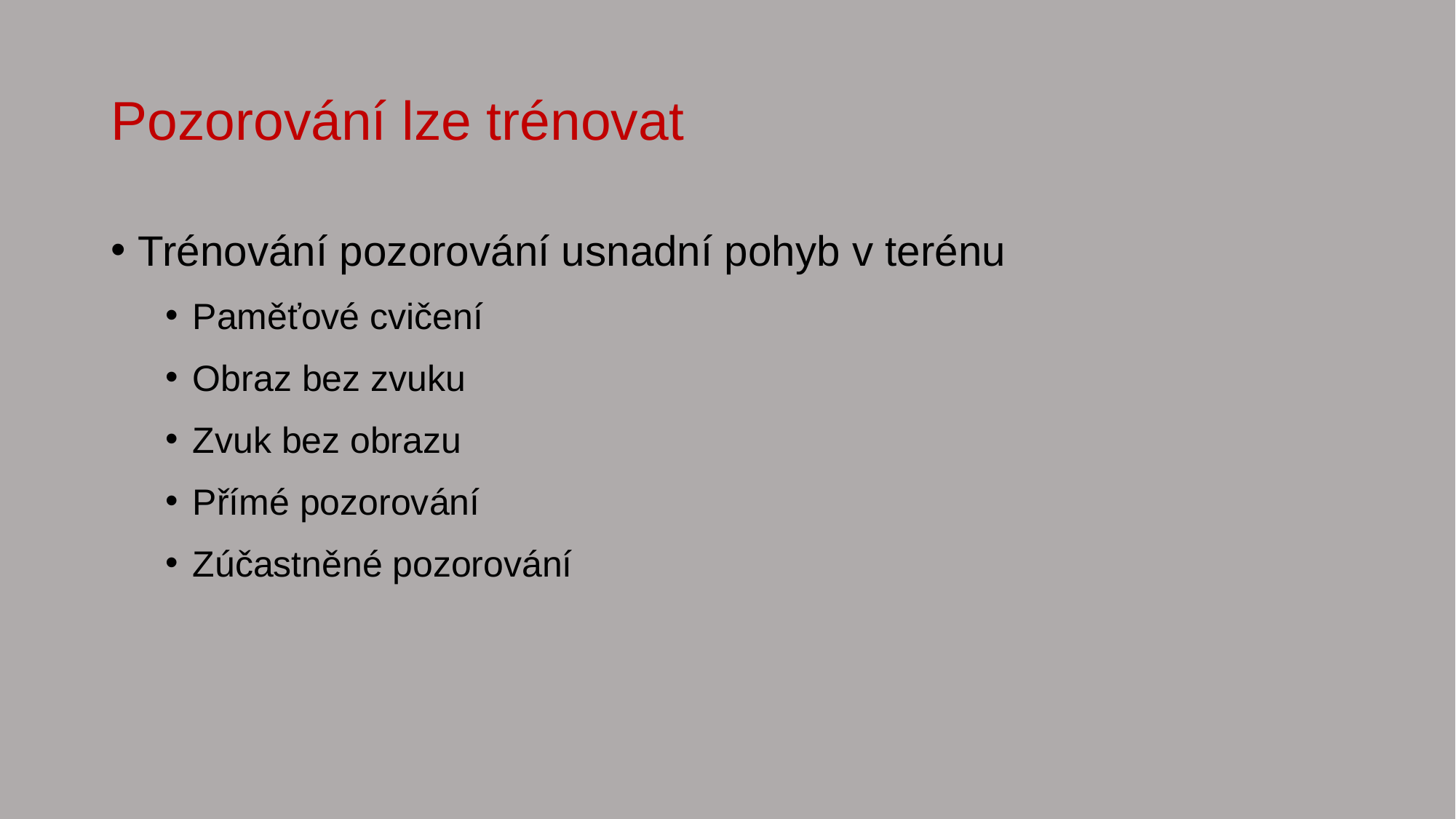

# Pozorování lze trénovat
Trénování pozorování usnadní pohyb v terénu
Paměťové cvičení
Obraz bez zvuku
Zvuk bez obrazu
Přímé pozorování
Zúčastněné pozorování